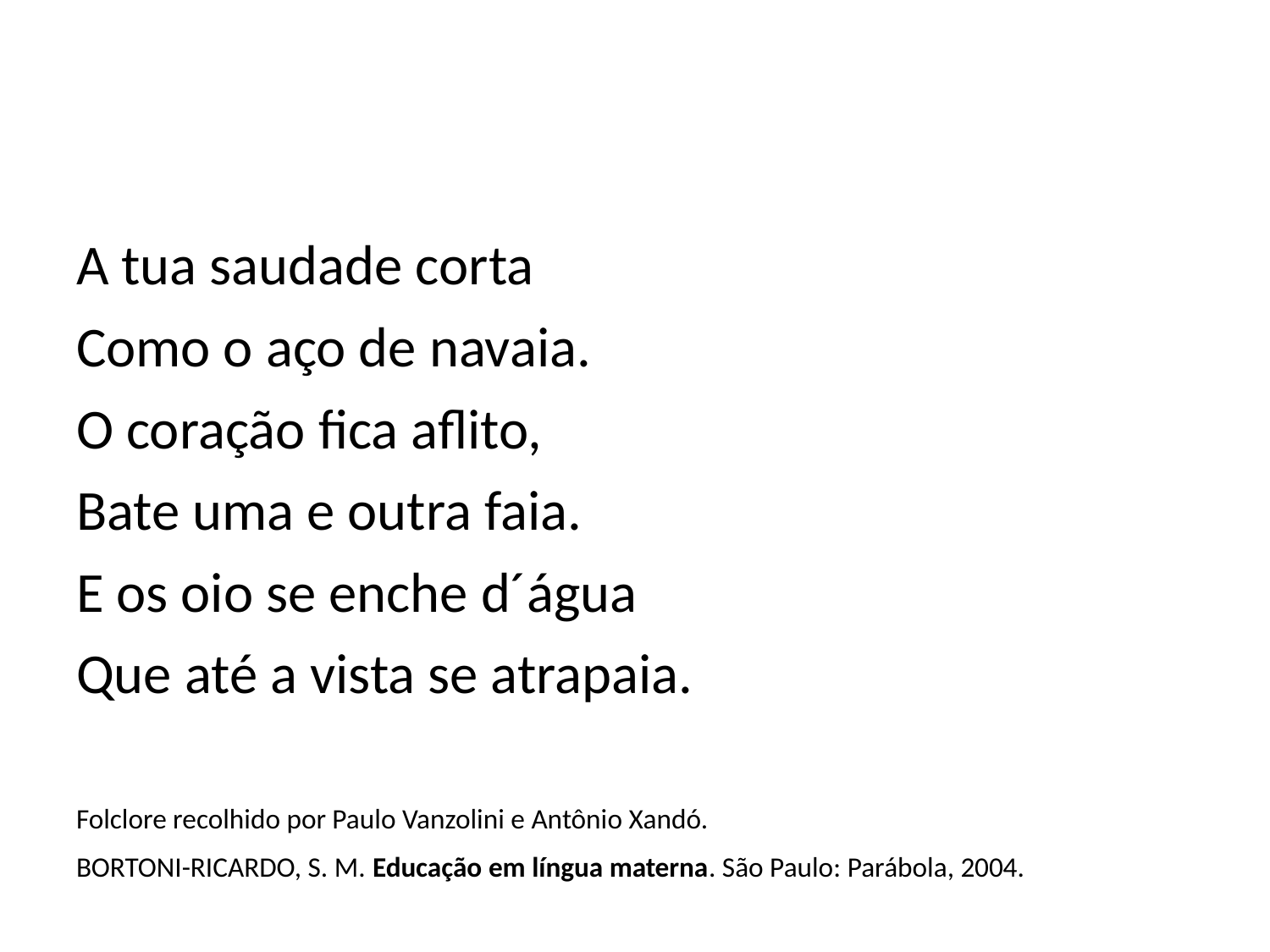

A tua saudade corta
Como o aço de navaia.
O coração fica aflito,
Bate uma e outra faia.
E os oio se enche d´água
Que até a vista se atrapaia.

Folclore recolhido por Paulo Vanzolini e Antônio Xandó.
BORTONI-RICARDO, S. M. Educação em língua materna. São Paulo: Parábola, 2004.